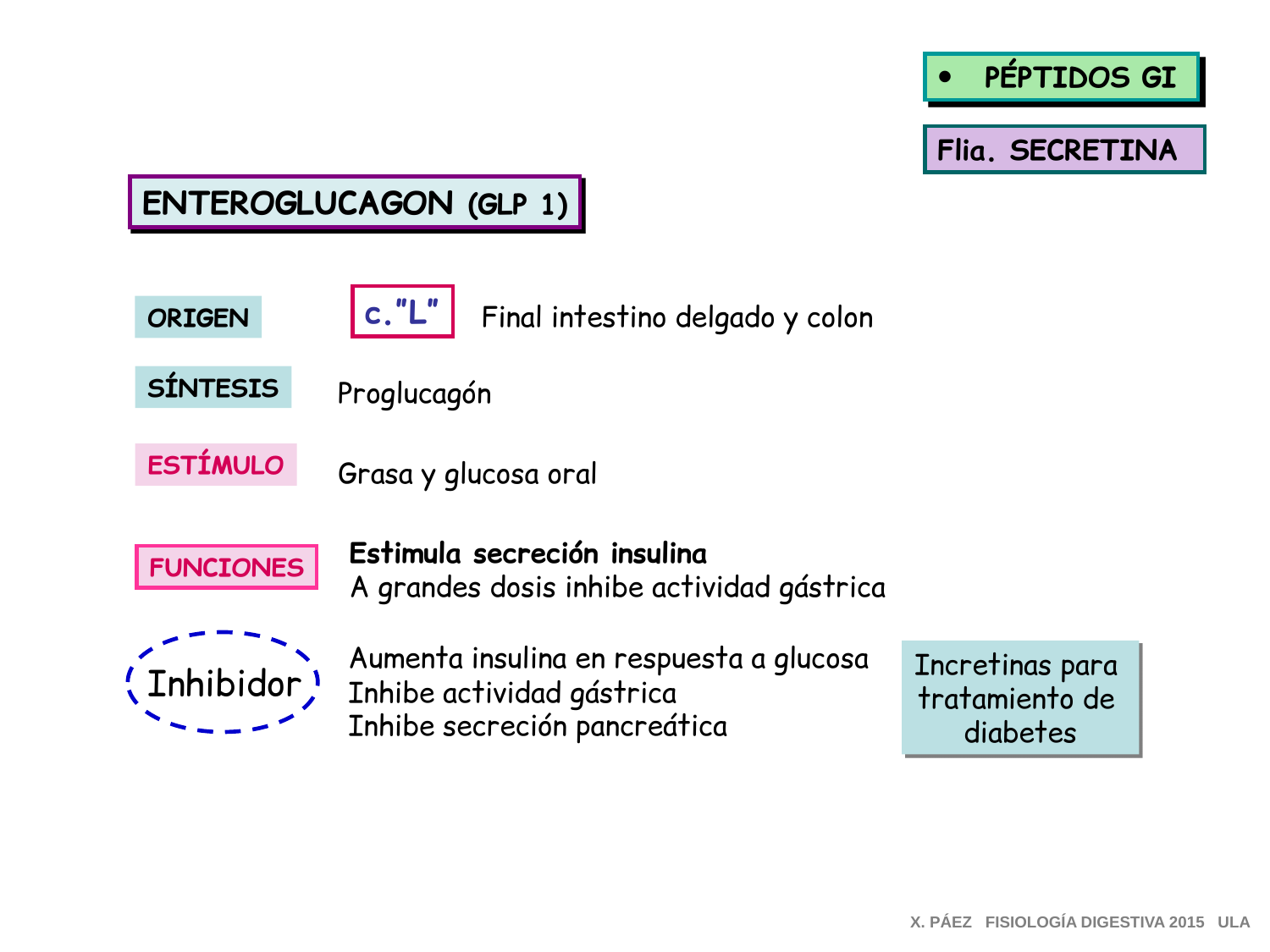

PÉPTIDOS GI
Flia. SECRETINA
ENTEROGLUCAGON (GLP 1)
c.”L”
Final intestino delgado y colon
ORIGEN
SÍNTESIS
Proglucagón
ESTÍMULO
Grasa y glucosa oral
Estimula secreción insulina
A grandes dosis inhibe actividad gástrica
FUNCIONES

Aumenta insulina en respuesta a glucosa
Inhibe actividad gástrica
Inhibe secreción pancreática
Incretinas para
tratamiento de
diabetes
Inhibidor

X. PÁEZ   FISIOLOGÍA DIGESTIVA 2015   ULA